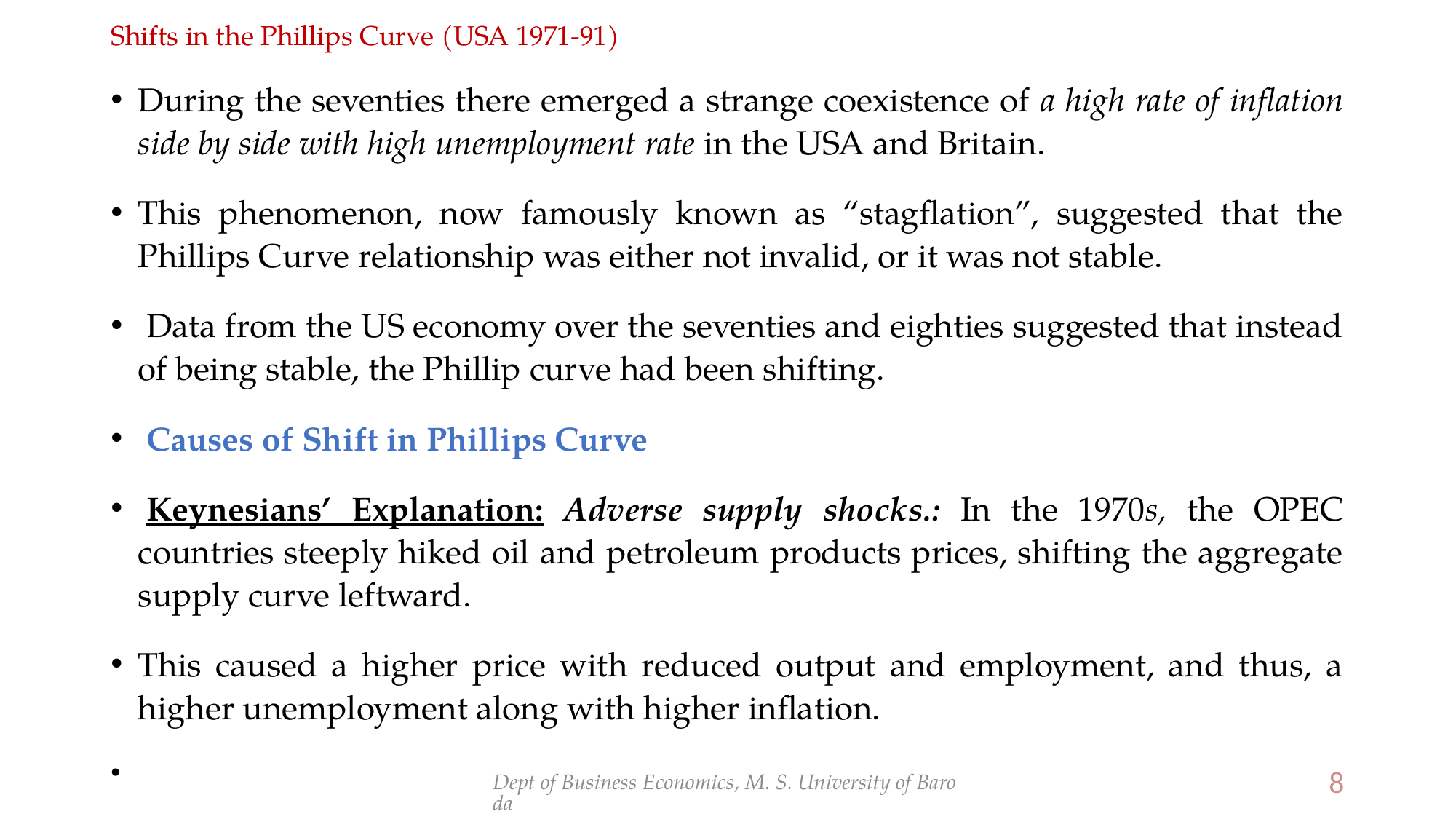

# Shifts in the Phillips Curve (USA 1971-91)
During the seventies there emerged a strange coexistence of a high rate of inflation side by side with high unemployment rate in the USA and Britain.
This phenomenon, now famously known as “stagflation”, suggested that the Phillips Curve relationship was either not invalid, or it was not stable.
 Data from the US economy over the seventies and eighties suggested that instead of being stable, the Phillip curve had been shifting.
 Causes of Shift in Phillips Curve
 Keynesians’ Explanation: Adverse supply shocks.: In the 1970s, the OPEC countries steeply hiked oil and petroleum products prices, shifting the aggregate supply curve leftward.
This caused a higher price with reduced output and employment, and thus, a higher unemployment along with higher inflation.

Dept of Business Economics, M. S. University of Baroda
8